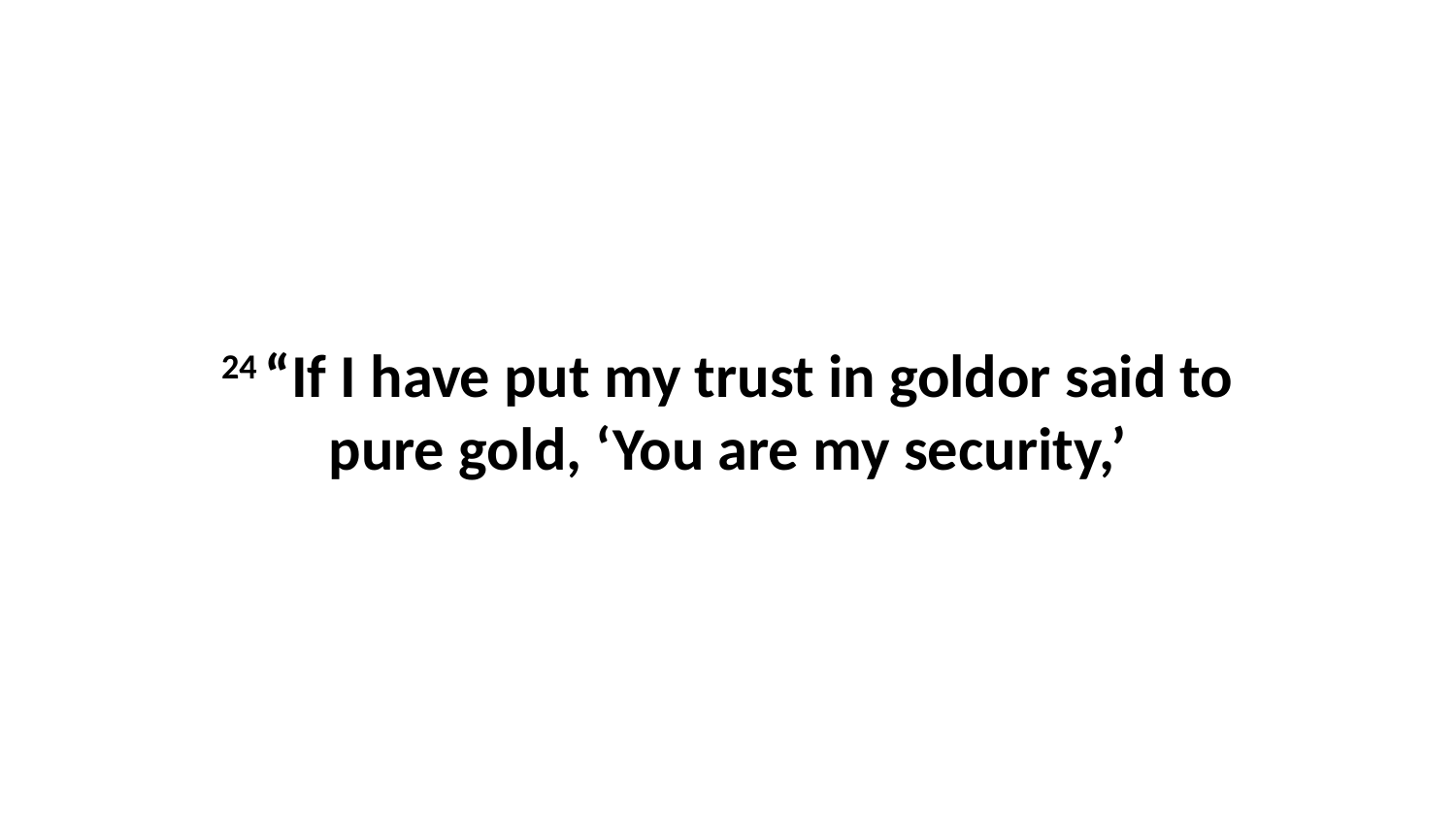

24 “If I have put my trust in goldor said to pure gold, ‘You are my security,’